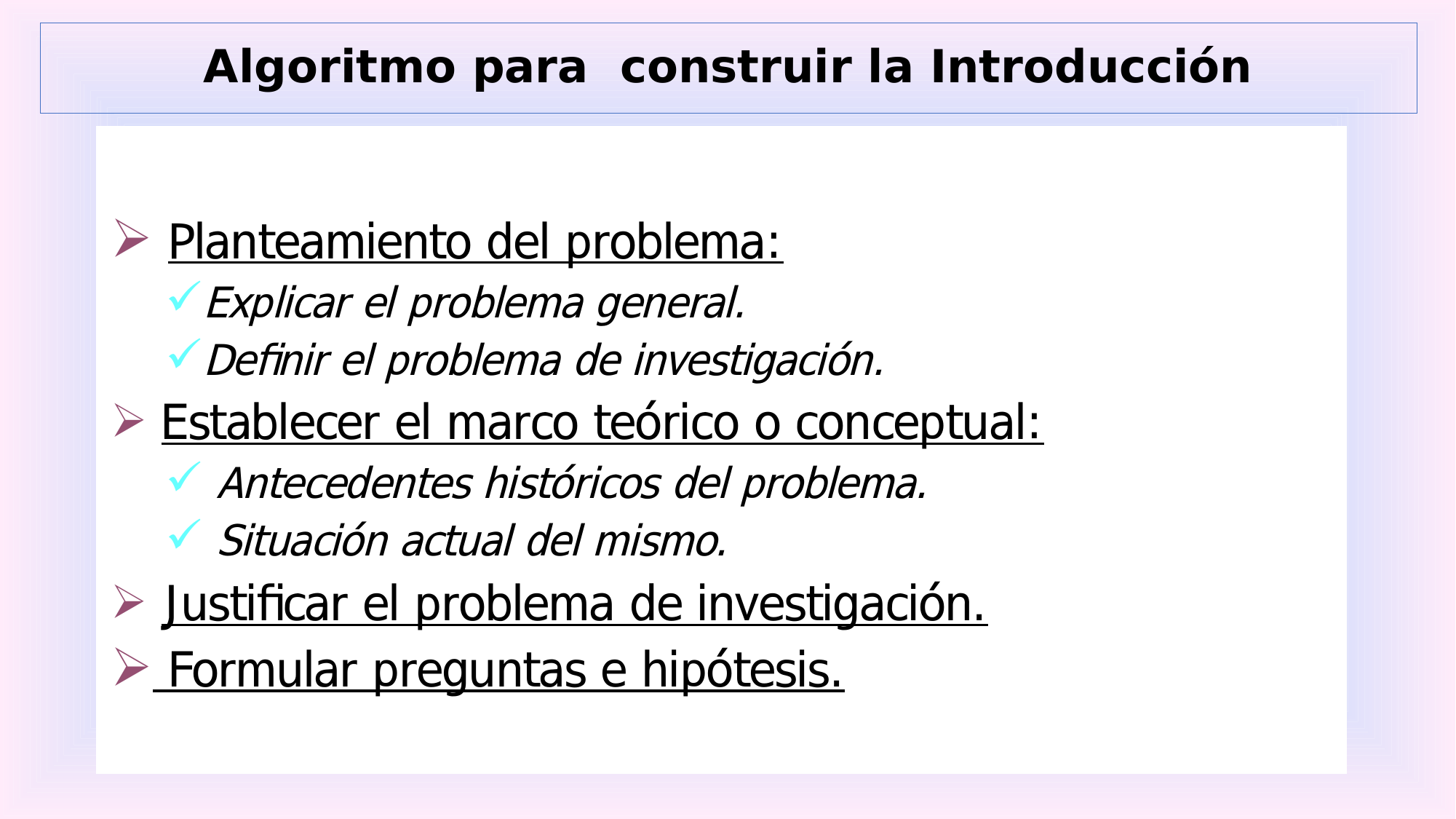

# Algoritmo para  construir la Introducción
|  | Planteamiento del problema: Explicar el problema general. Definir el problema de investigación. Establecer el marco teórico o conceptual: Antecedentes históricos del problema. Situación actual del mismo. Justificar el problema de investigación. Formular preguntas e hipótesis. |
| --- | --- |